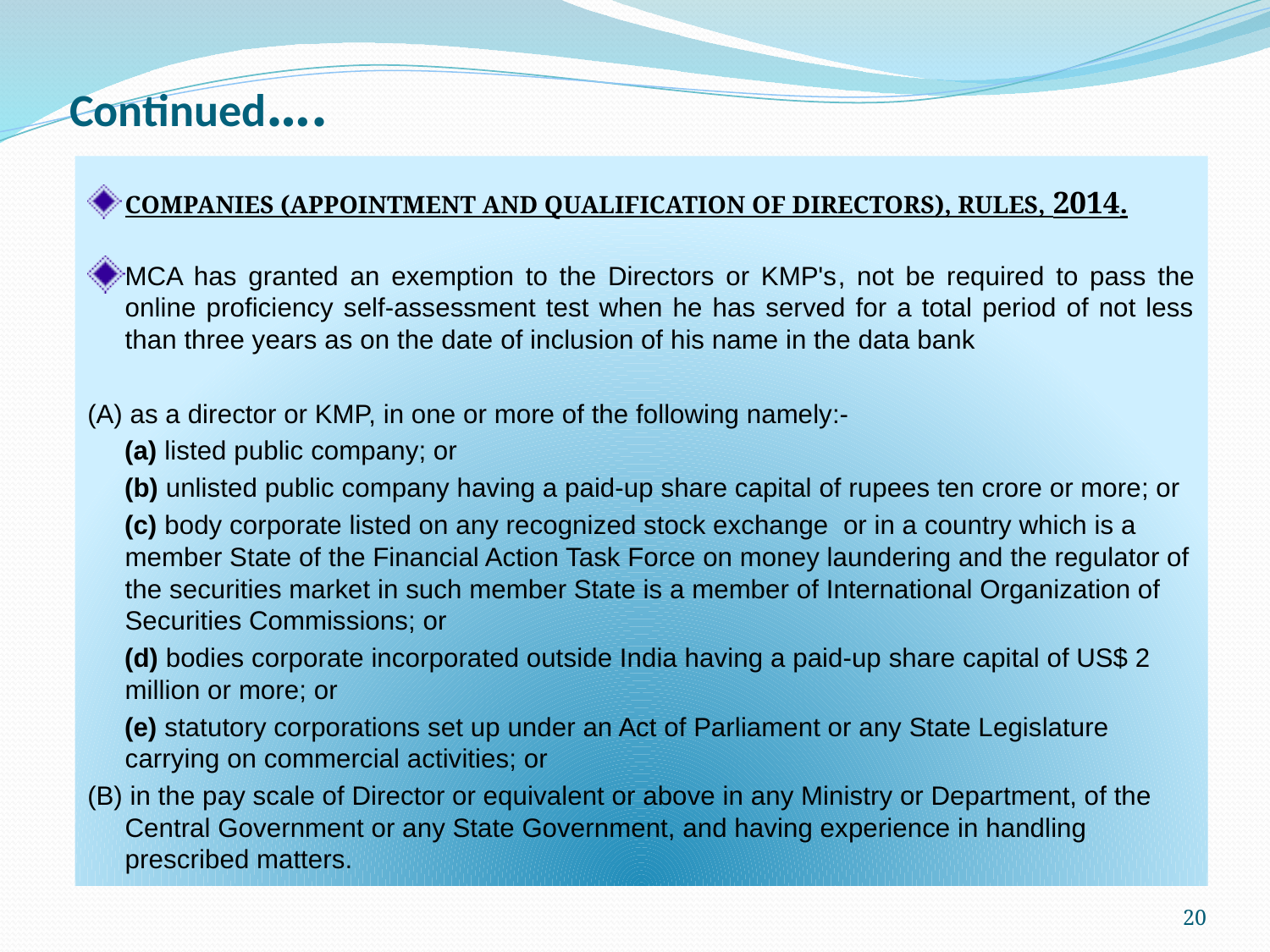

# Continued….

COMPANIES (APPOINTMENT AND QUALIFICATION OF DIRECTORS), RULES, 2014.

MCA has granted an exemption to the Directors or KMP's, not be required to pass the online proficiency self-assessment test when he has served for a total period of not less than three years as on the date of inclusion of his name in the data bank

(A) as a director or KMP, in one or more of the following namely:-
     (a) listed public company; or
     (b) unlisted public company having a paid-up share capital of rupees ten crore or more; or
     (c) body corporate listed on any recognized stock exchange  or in a country which is a member State of the Financial Action Task Force on money laundering and the regulator of the securities market in such member State is a member of International Organization of Securities Commissions; or
     (d) bodies corporate incorporated outside India having a paid-up share capital of US$ 2 million or more; or
     (e) statutory corporations set up under an Act of Parliament or any State Legislature carrying on commercial activities; or
(B) in the pay scale of Director or equivalent or above in any Ministry or Department, of the Central Government or any State Government, and having experience in handling prescribed matters.

20